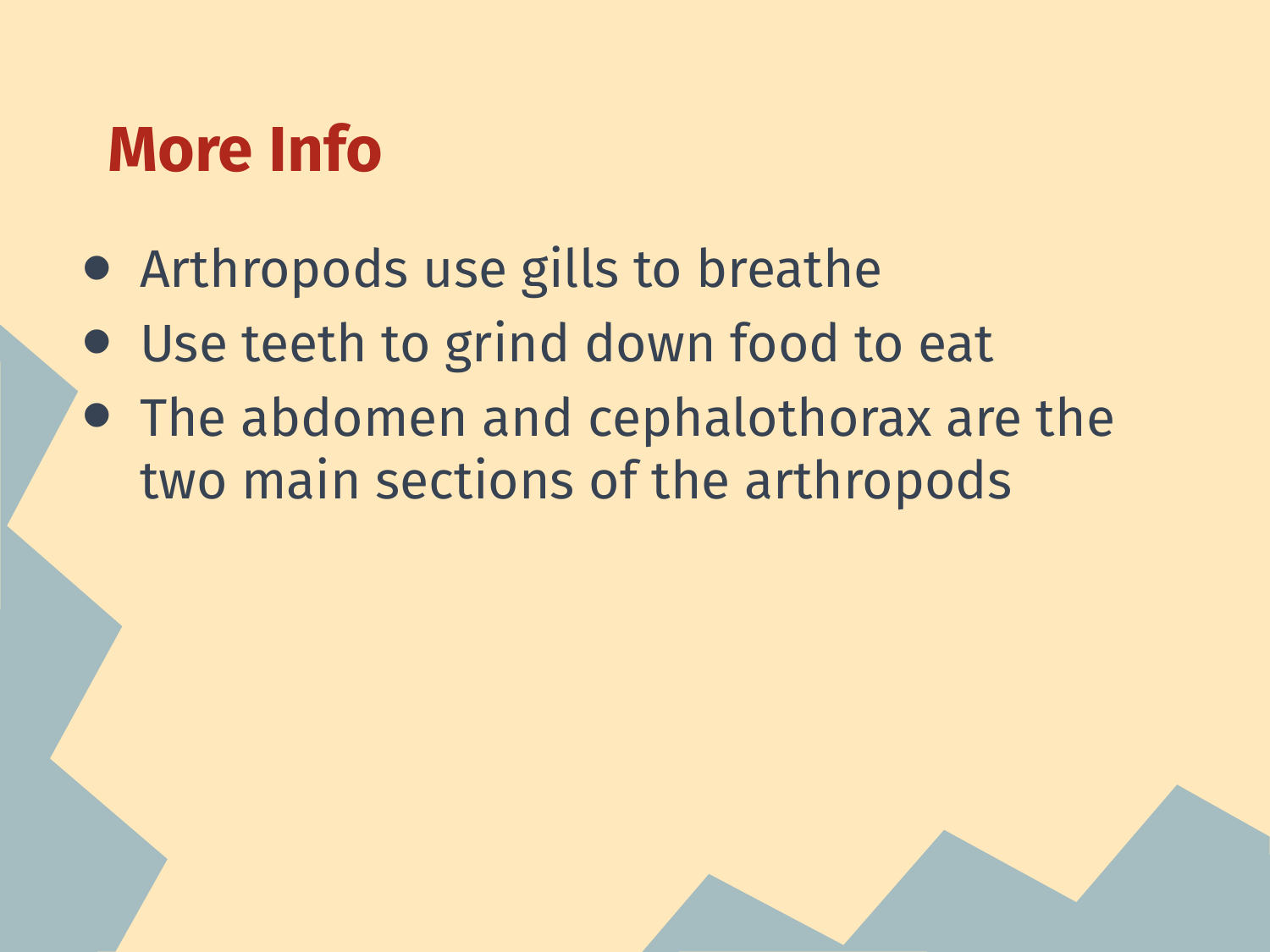

# More Info
Arthropods use gills to breathe
Use teeth to grind down food to eat
The abdomen and cephalothorax are the two main sections of the arthropods